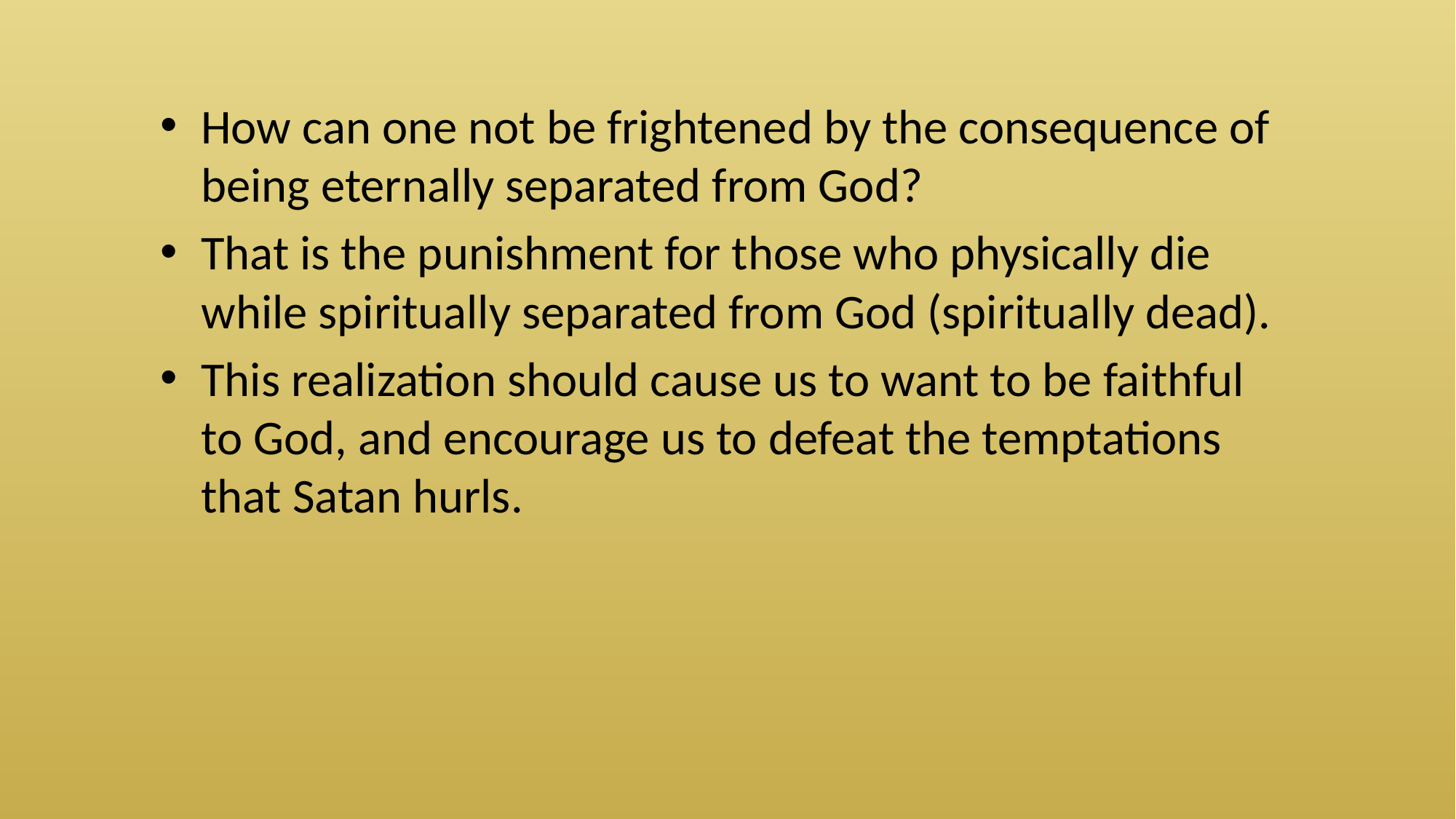

How can one not be frightened by the consequence of being eternally separated from God?
That is the punishment for those who physically die while spiritually separated from God (spiritually dead).
This realization should cause us to want to be faithful to God, and encourage us to defeat the temptations that Satan hurls.